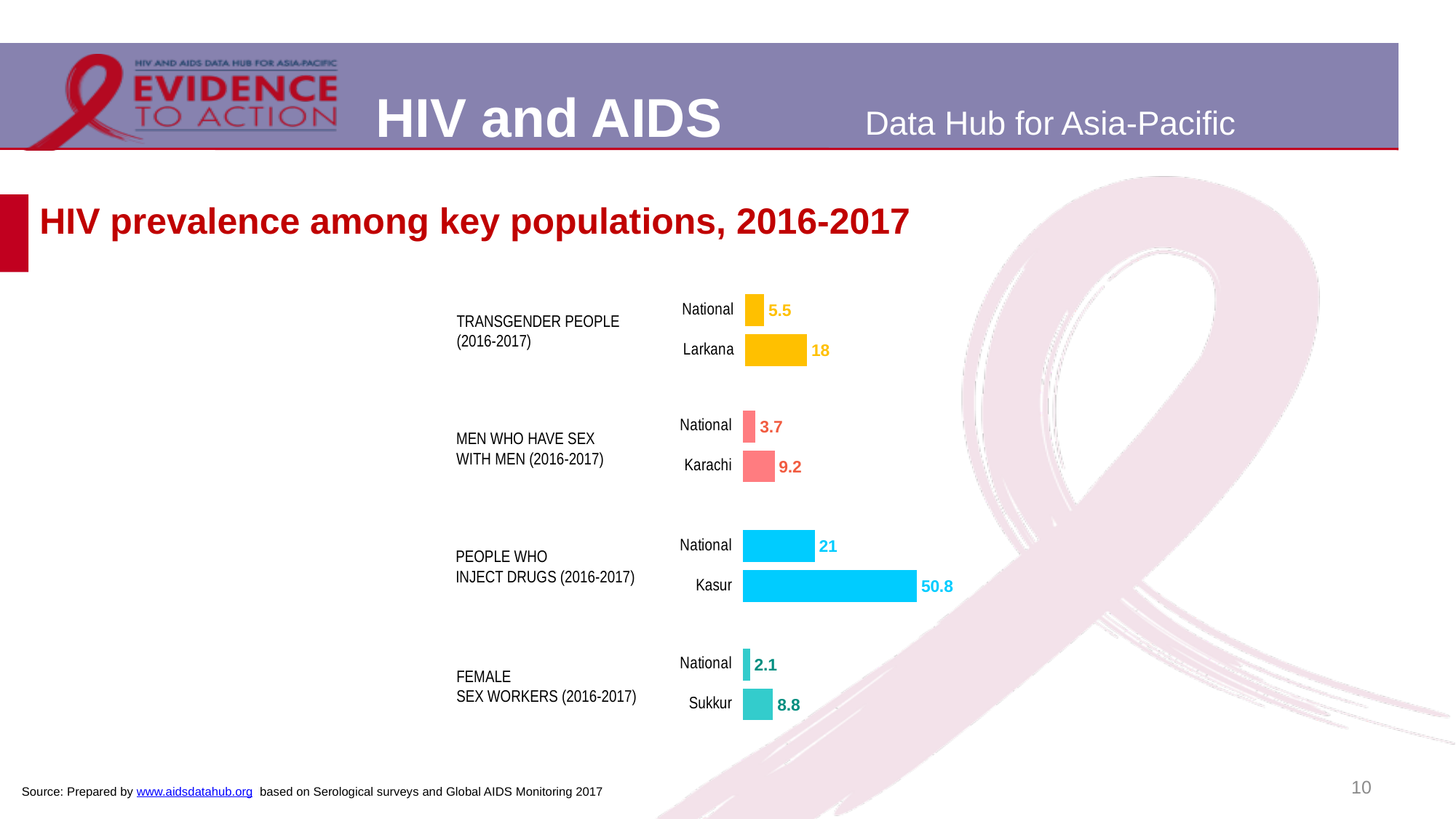

# HIV prevalence among key populations, 2016-2017

### Chart

| Category |  |
|---|---|
| National | 5.5 |
| Larkana | 18.0 |
TRANSGENDER PEOPLE
(2016-2017)

### Chart

| Category |  |
|---|---|
| National | 3.7 |
| Karachi | 9.2 |
MEN WHO HAVE SEX
WITH MEN (2016-2017)

### Chart

| Category |  |
|---|---|
| National | 21.0 |
| Kasur | 50.8 |
PEOPLE WHO
INJECT DRUGS (2016-2017)

### Chart

| Category |  |
|---|---|
| National | 2.1 |
| Sukkur | 8.8 |
FEMALE
SEX WORKERS (2016-2017)
10
Source: Prepared by www.aidsdatahub.org  based on Serological surveys and Global AIDS Monitoring 2017